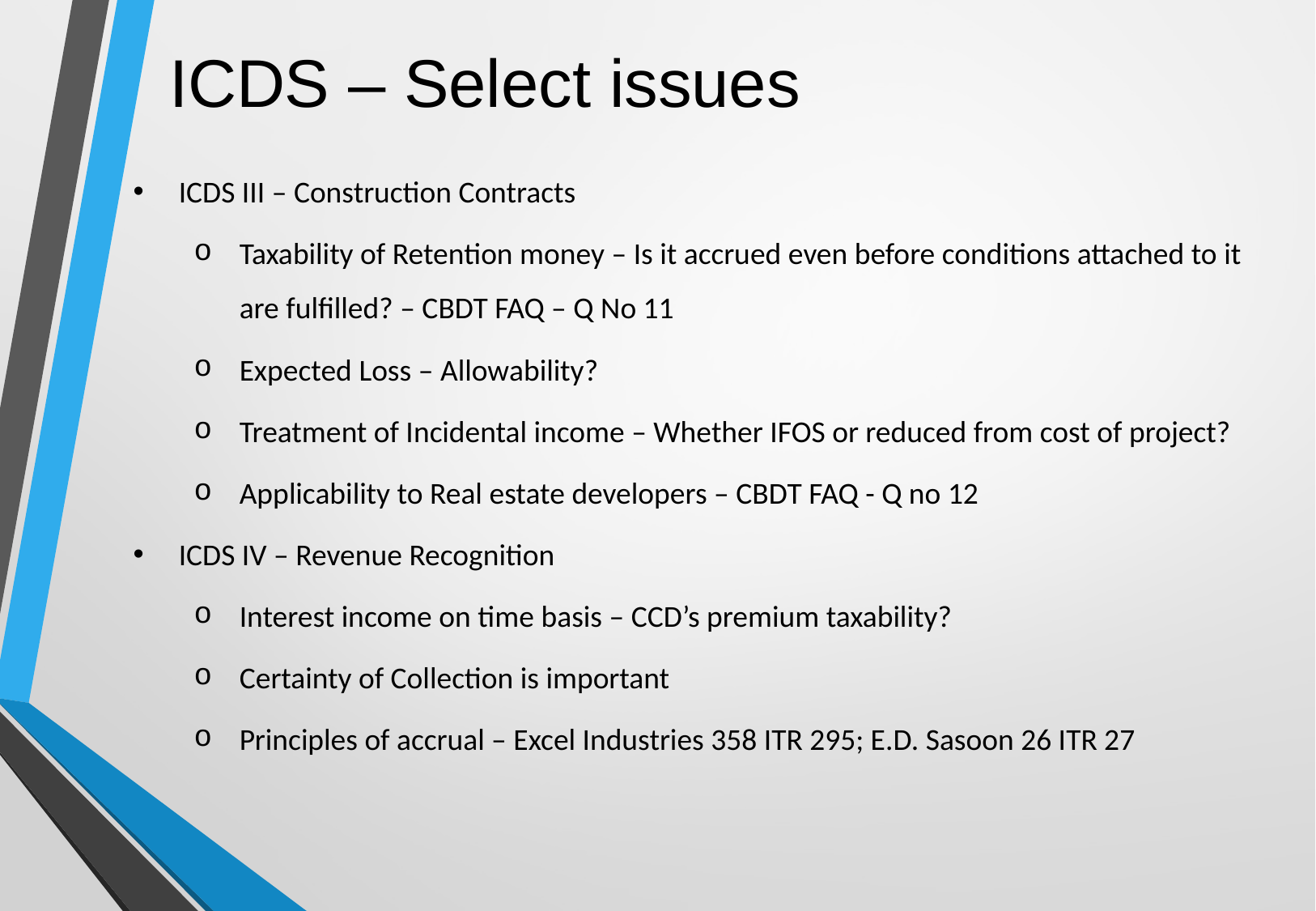

# ICDS – Select issues
ICDS III – Construction Contracts
Taxability of Retention money – Is it accrued even before conditions attached to it are fulfilled? – CBDT FAQ – Q No 11
Expected Loss – Allowability?
Treatment of Incidental income – Whether IFOS or reduced from cost of project?
Applicability to Real estate developers – CBDT FAQ - Q no 12
ICDS IV – Revenue Recognition
Interest income on time basis – CCD’s premium taxability?
Certainty of Collection is important
Principles of accrual – Excel Industries 358 ITR 295; E.D. Sasoon 26 ITR 27